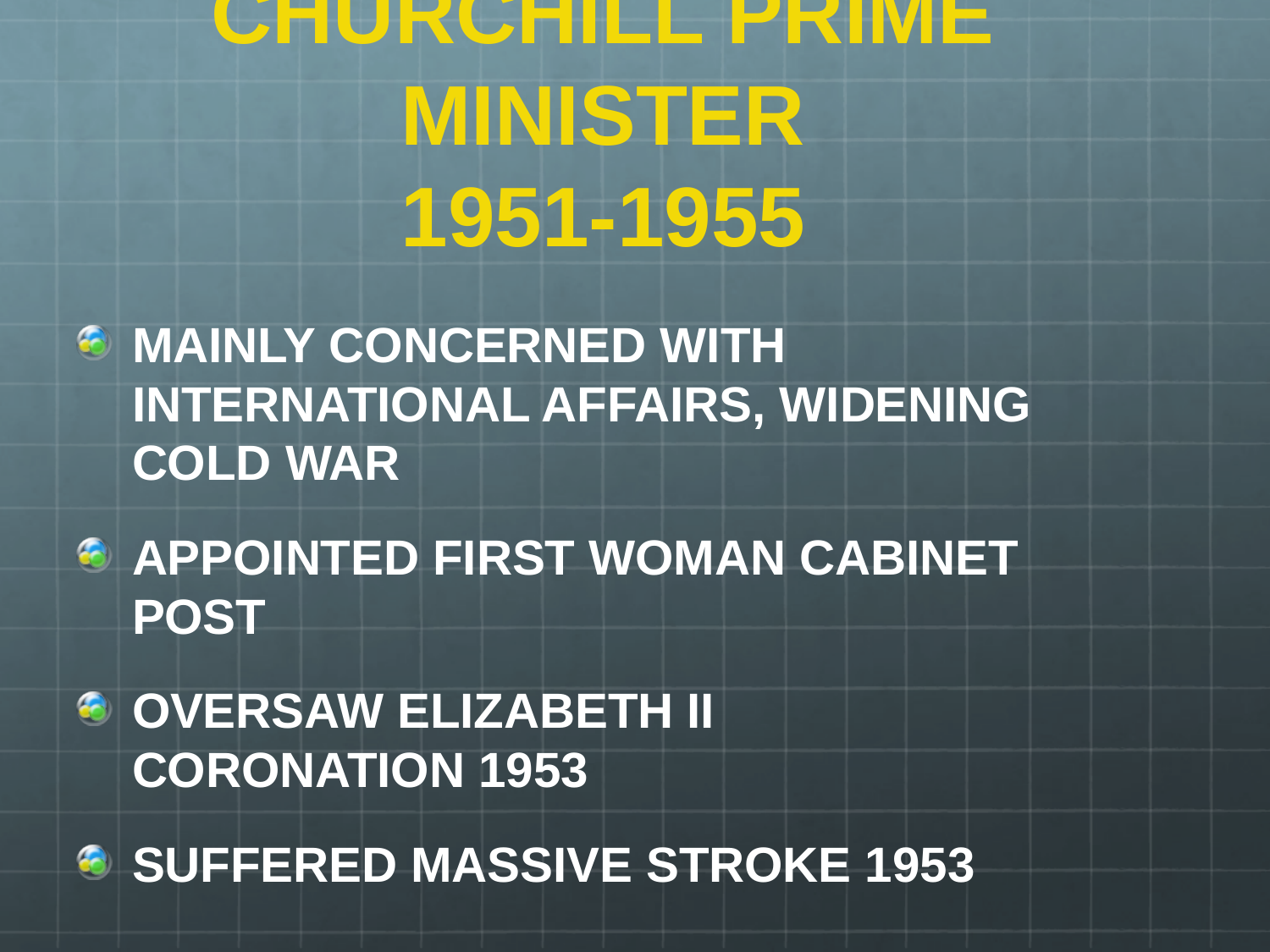

# CHURCHILL PRIME MINISTER 1951-1955
MAINLY CONCERNED WITH INTERNATIONAL AFFAIRS, WIDENING COLD WAR
APPOINTED FIRST WOMAN CABINET POST
OVERSAW ELIZABETH II CORONATION 1953
SUFFERED MASSIVE STROKE 1953